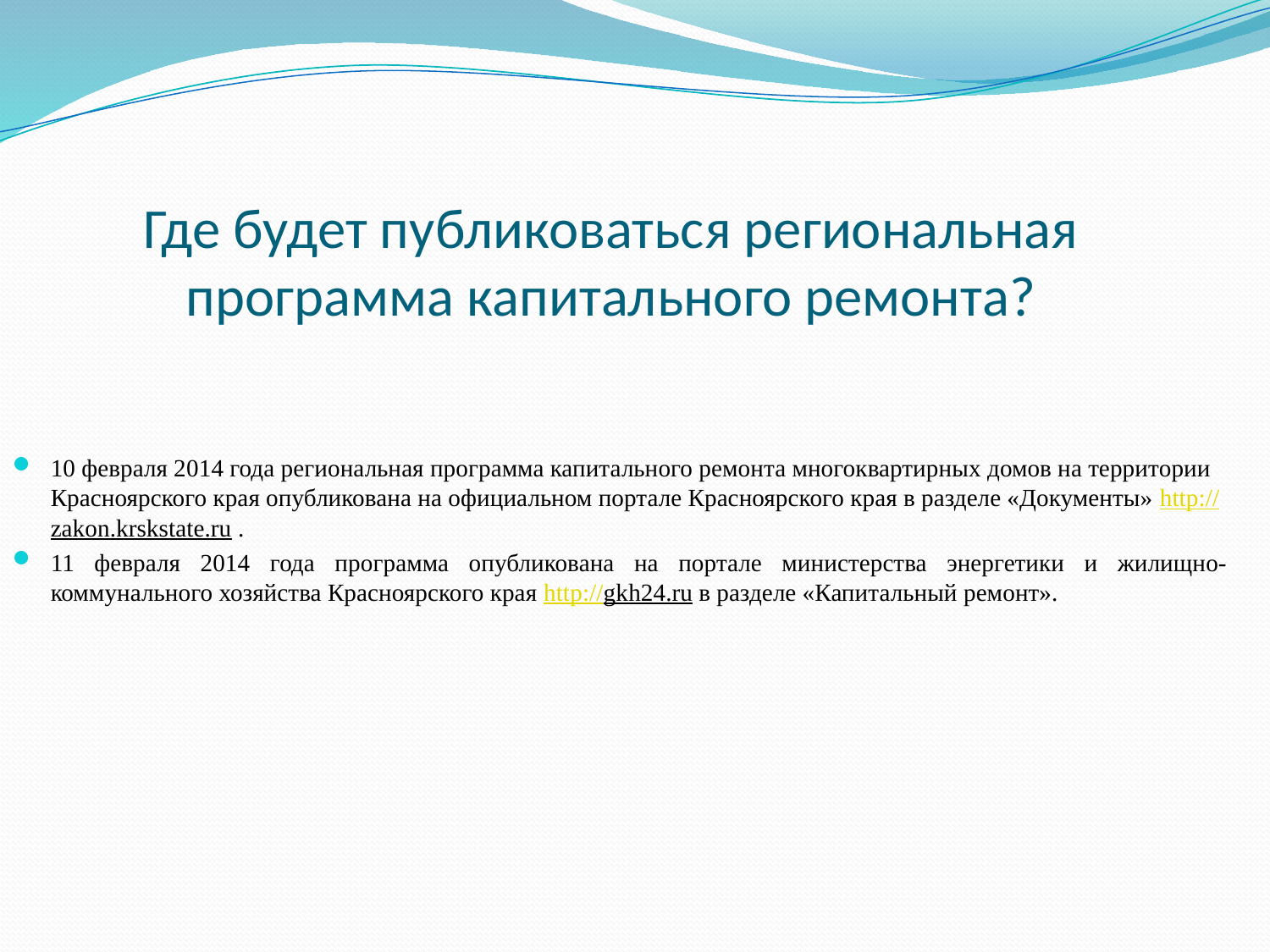

# Где будет публиковаться региональная программа капитального ремонта?
10 февраля 2014 года региональная программа капитального ремонта многоквартирных домов на территории Красноярского края опубликована на официальном портале Красноярского края в разделе «Документы» http://zakon.krskstate.ru .
11 февраля 2014 года программа опубликована на портале министерства энергетики и жилищно-коммунального хозяйства Красноярского края http://gkh24.ru в разделе «Капитальный ремонт».